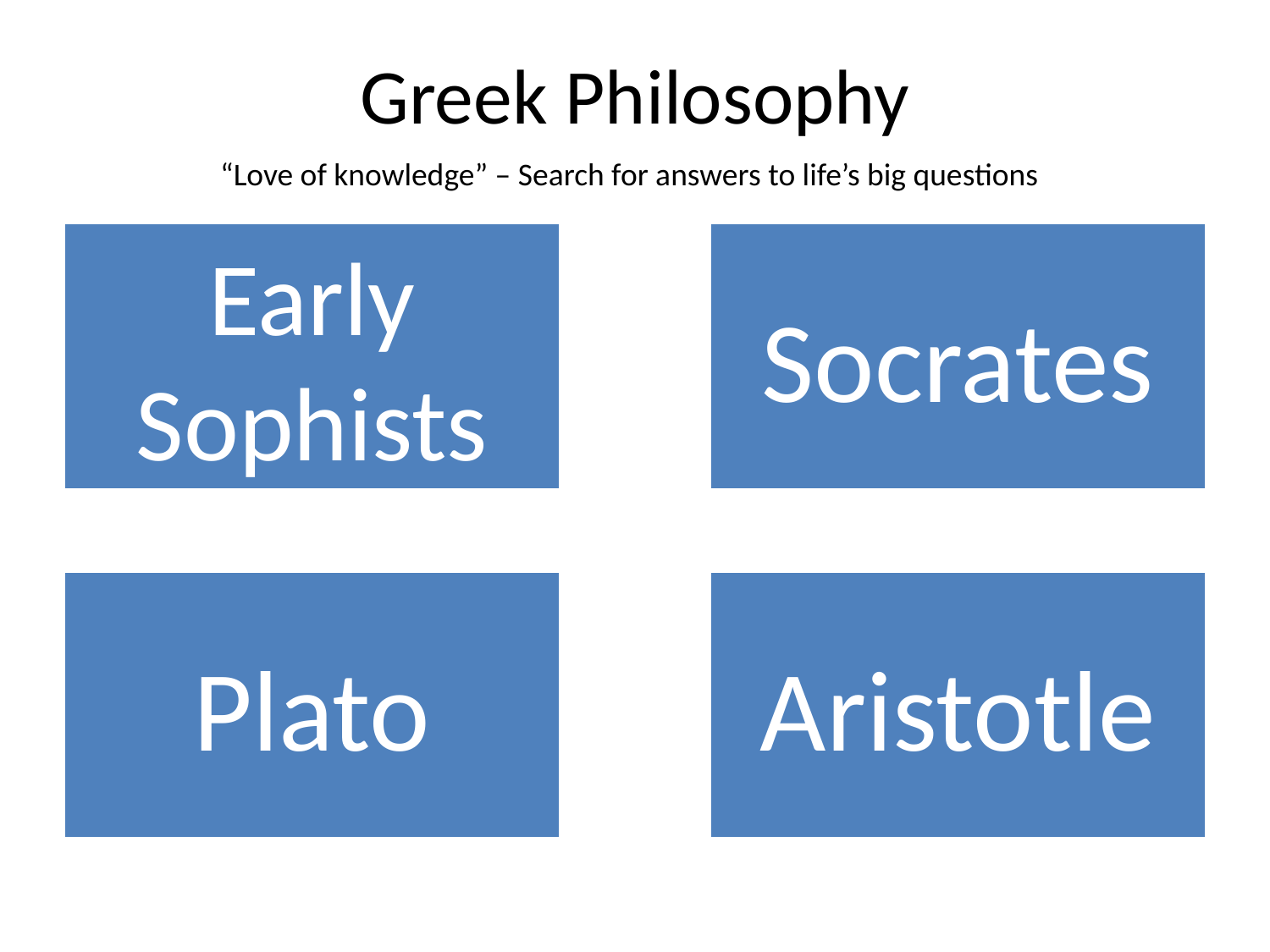

# Greek Philosophy
“Love of knowledge” – Search for answers to life’s big questions
Early Sophists
Socrates
Plato
Aristotle